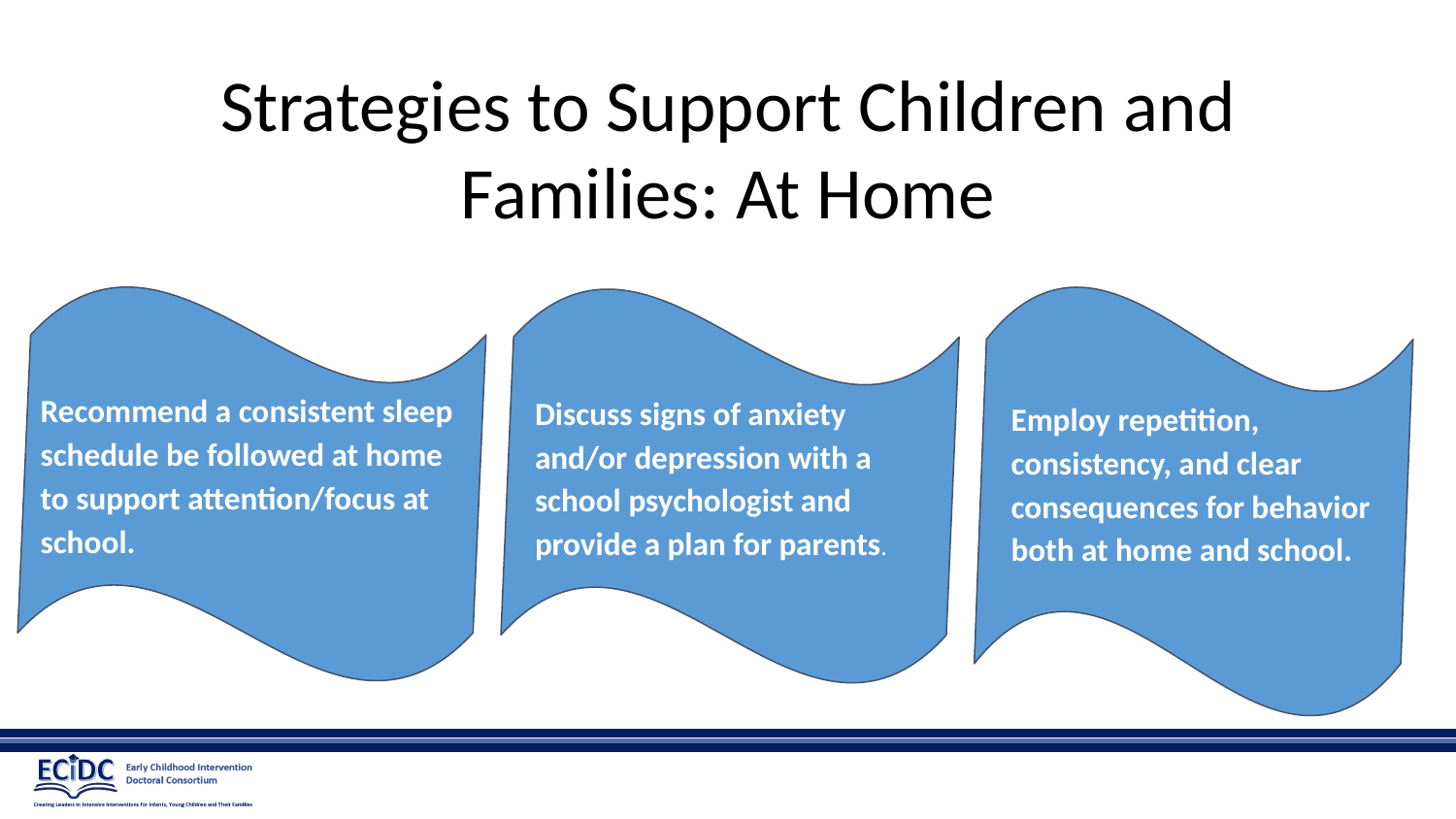

# Strategies to Support Children and Families: At Home

Employ repetition, consistency, and clear consequences for behavior both at home and school.

Recommend a consistent sleep schedule be followed at home to support attention/focus at school.

Discuss signs of anxiety and/or depression with a school psychologist and provide a plan for parents.